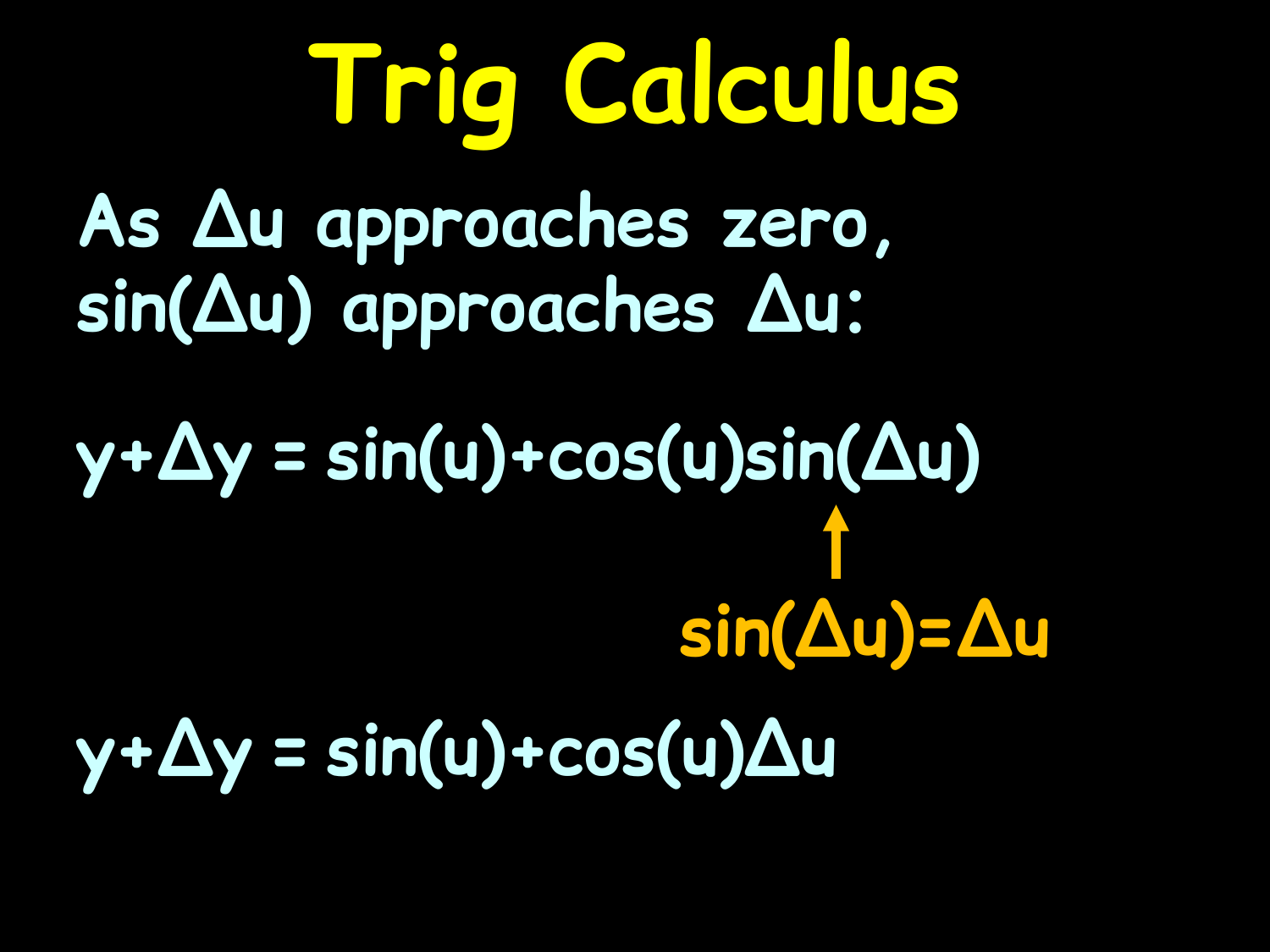

# Trig Calculus
As Δu approaches zero,  sin(Δu) approaches Δu:

y+Δy = sin(u)+cos(u)sin(Δu)

y+Δy = sin(u)+cos(u)Δu

sin(Δu)=Δu